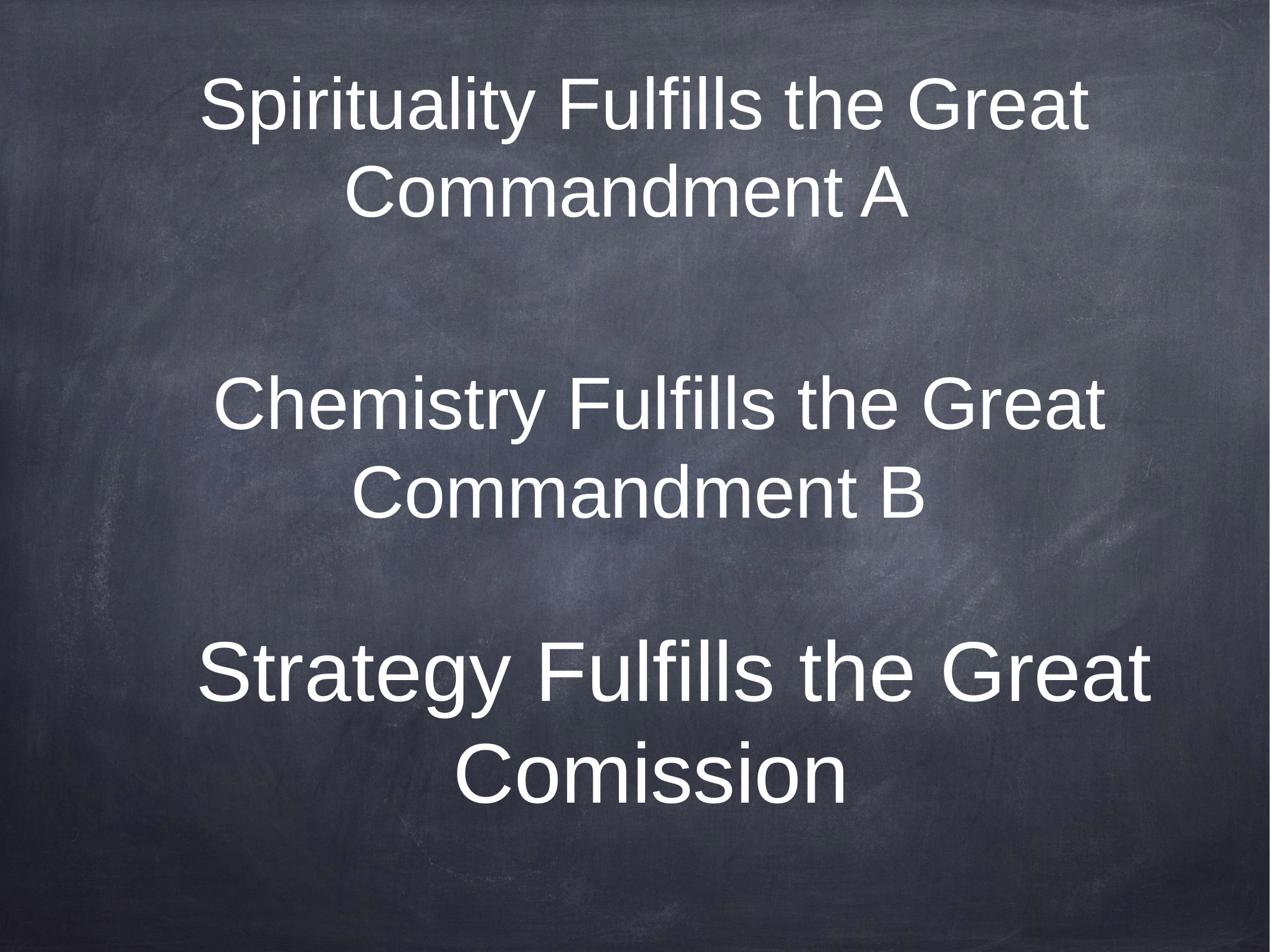

# Spirituality Fulfills the Great Commandment A
 Chemistry Fulfills the Great Commandment B
 Strategy Fulfills the Great Comission